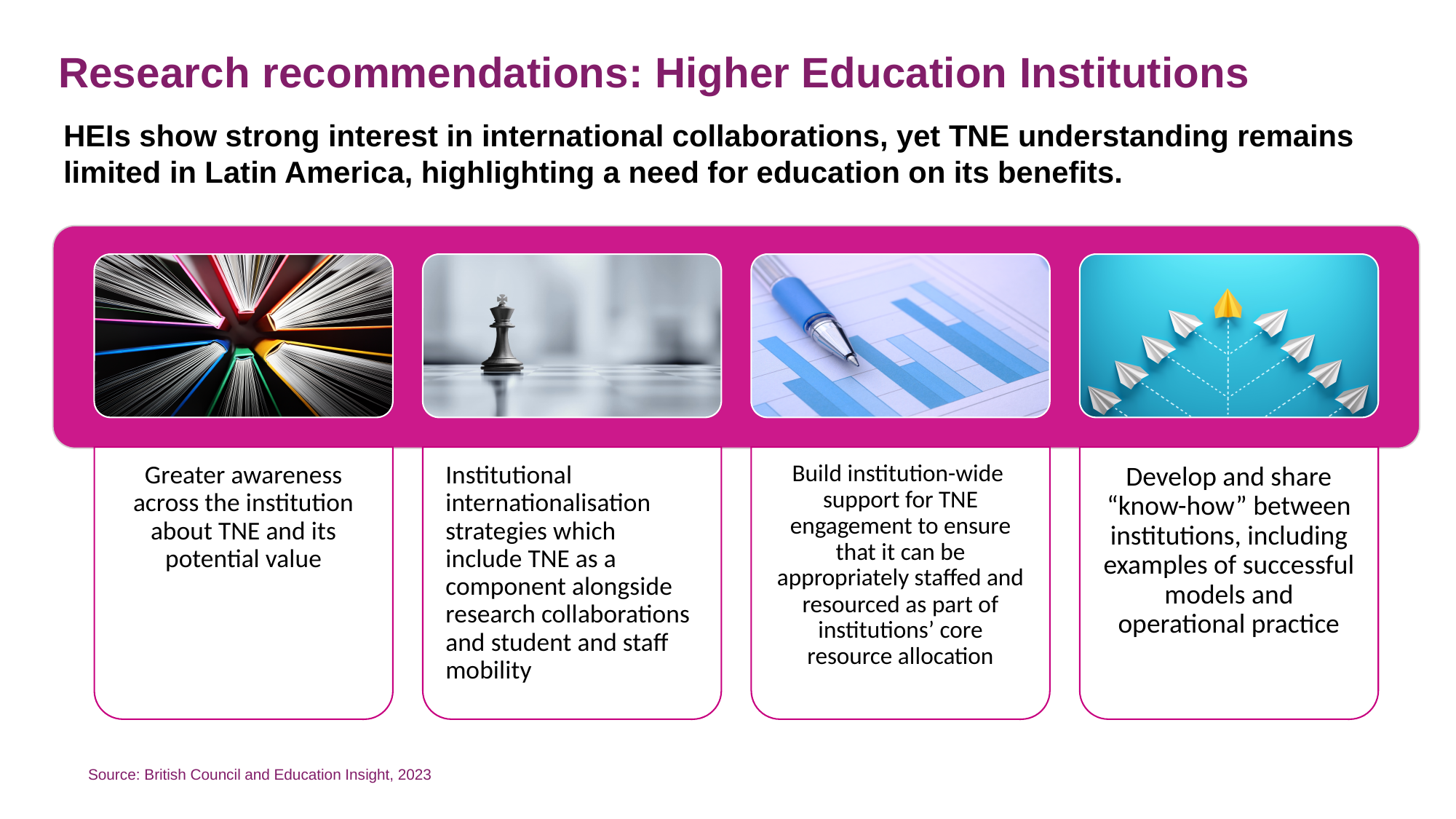

# Research recommendations: Higher Education Institutions
HEIs show strong interest in international collaborations, yet TNE understanding remains limited in Latin America, highlighting a need for education on its benefits.
Greater awareness across the institution about TNE and its potential value
Institutional internationalisation strategies which include TNE as a component alongside research collaborations and student and staff mobility
Build institution-wide  support for TNE engagement to ensure that it can be appropriately staffed and resourced as part of institutions’ core resource allocation
Develop and share “know-how” between institutions, including examples of successful models and operational practice
Source: British Council and Education Insight, 2023